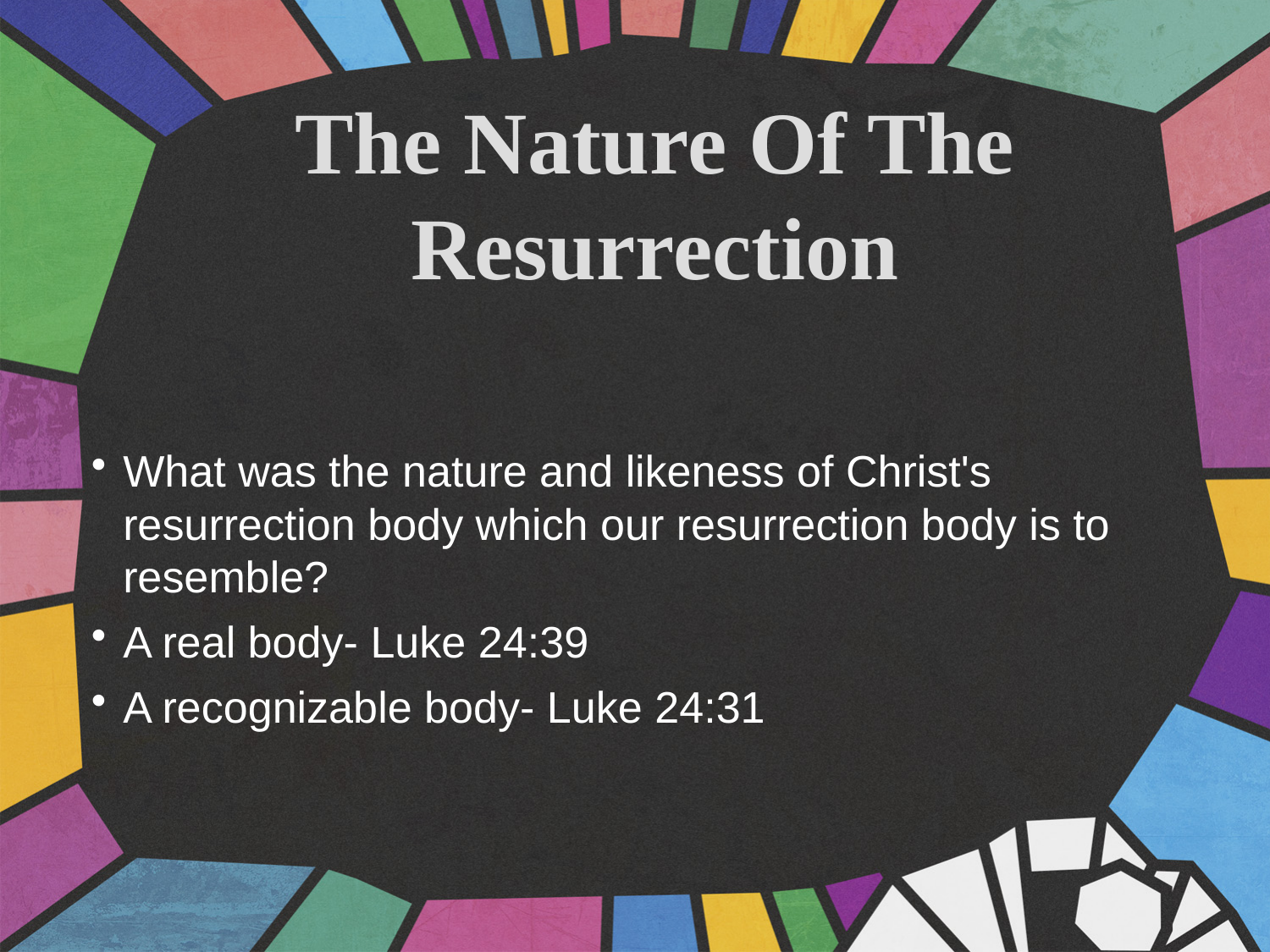

The Nature Of The Resurrection
What was the nature and likeness of Christ's resurrection body which our resurrection body is to resemble?
A real body- Luke 24:39
A recognizable body- Luke 24:31